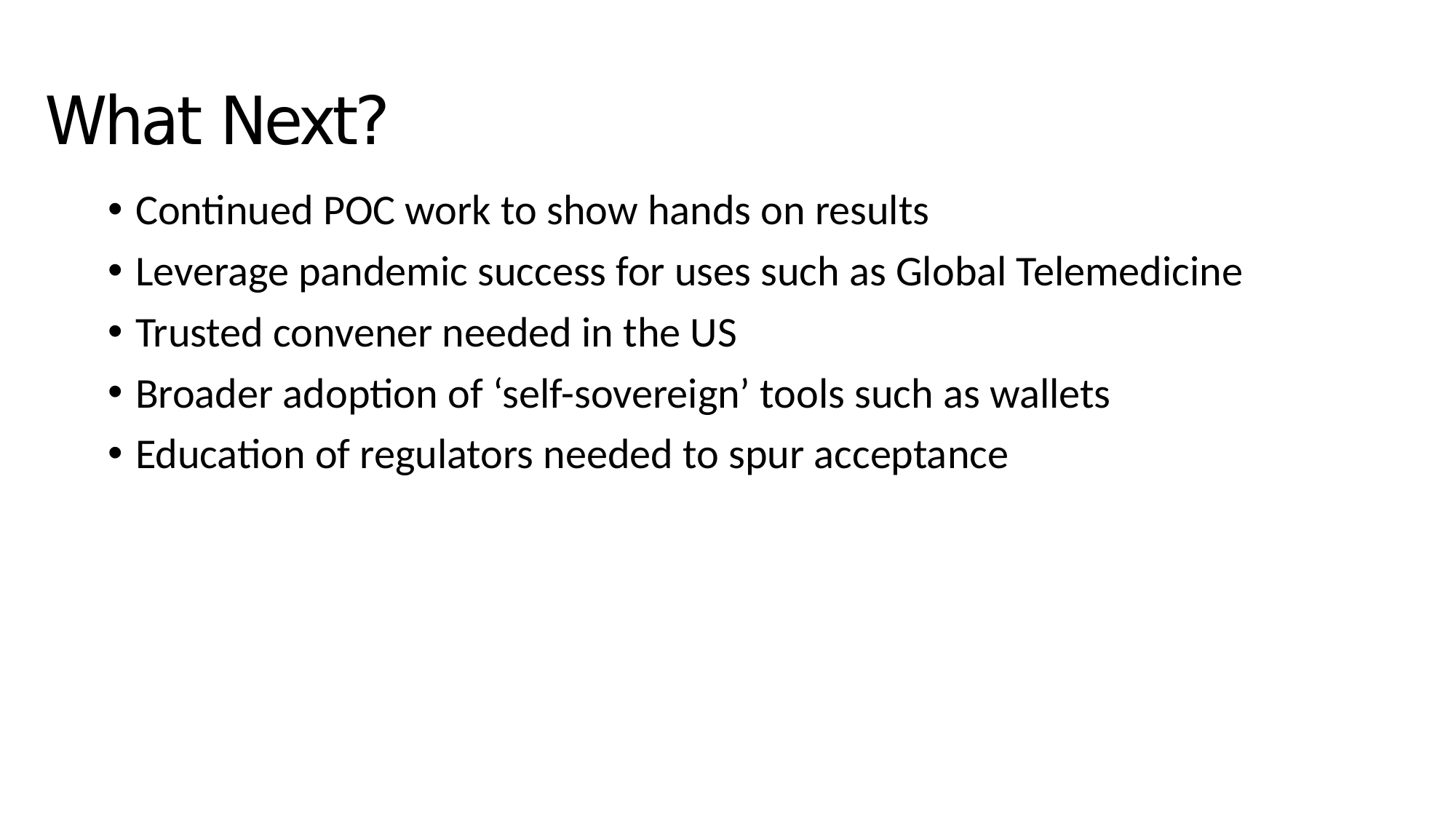

# What Next?
Continued POC work to show hands on results
Leverage pandemic success for uses such as Global Telemedicine
Trusted convener needed in the US
Broader adoption of ‘self-sovereign’ tools such as wallets
Education of regulators needed to spur acceptance